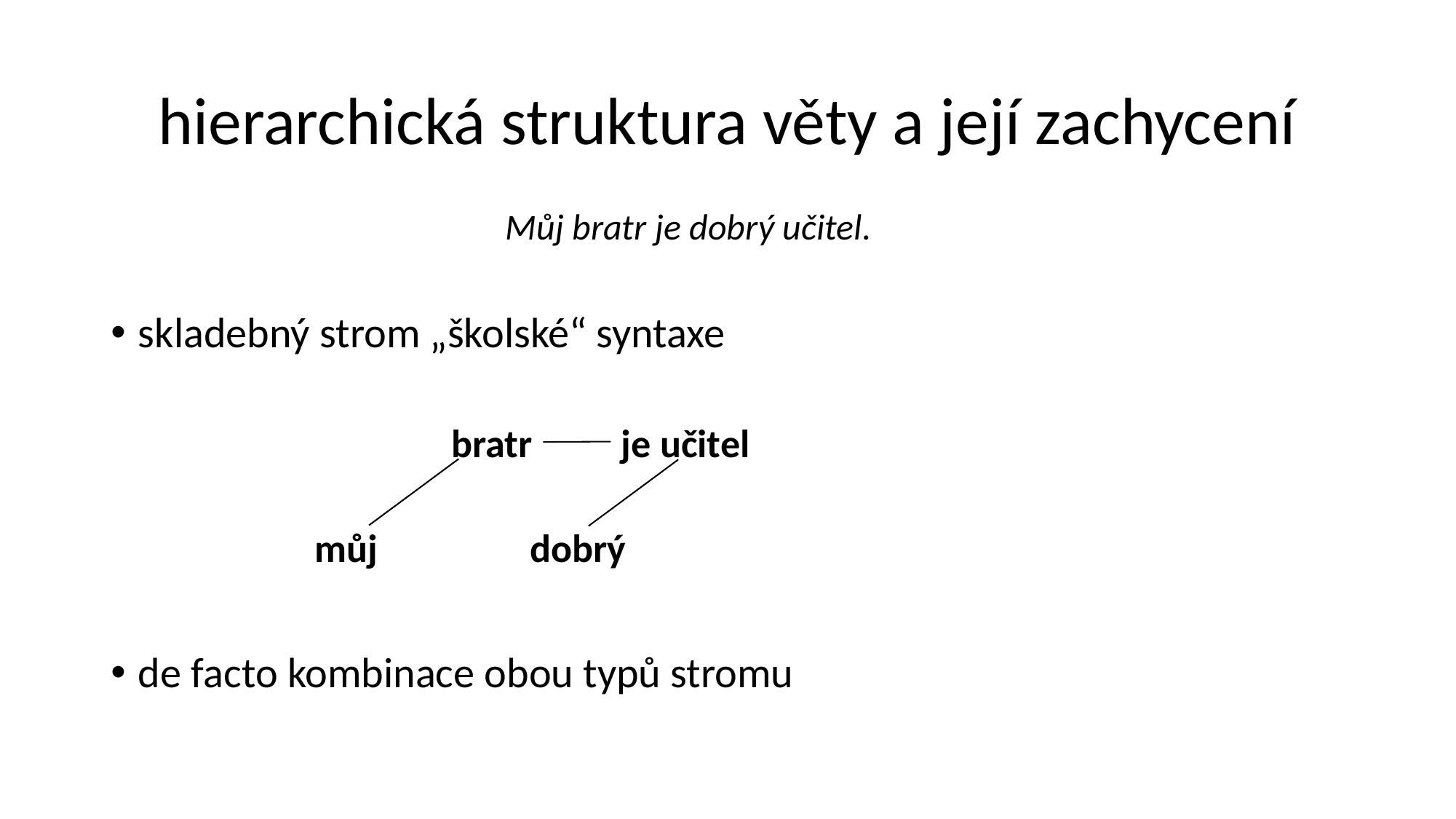

# hierarchická struktura věty a její zachycení
Můj bratr je dobrý učitel.
skladebný strom „školské“ syntaxe
bratr
je učitel
dobrý
můj
de facto kombinace obou typů stromu